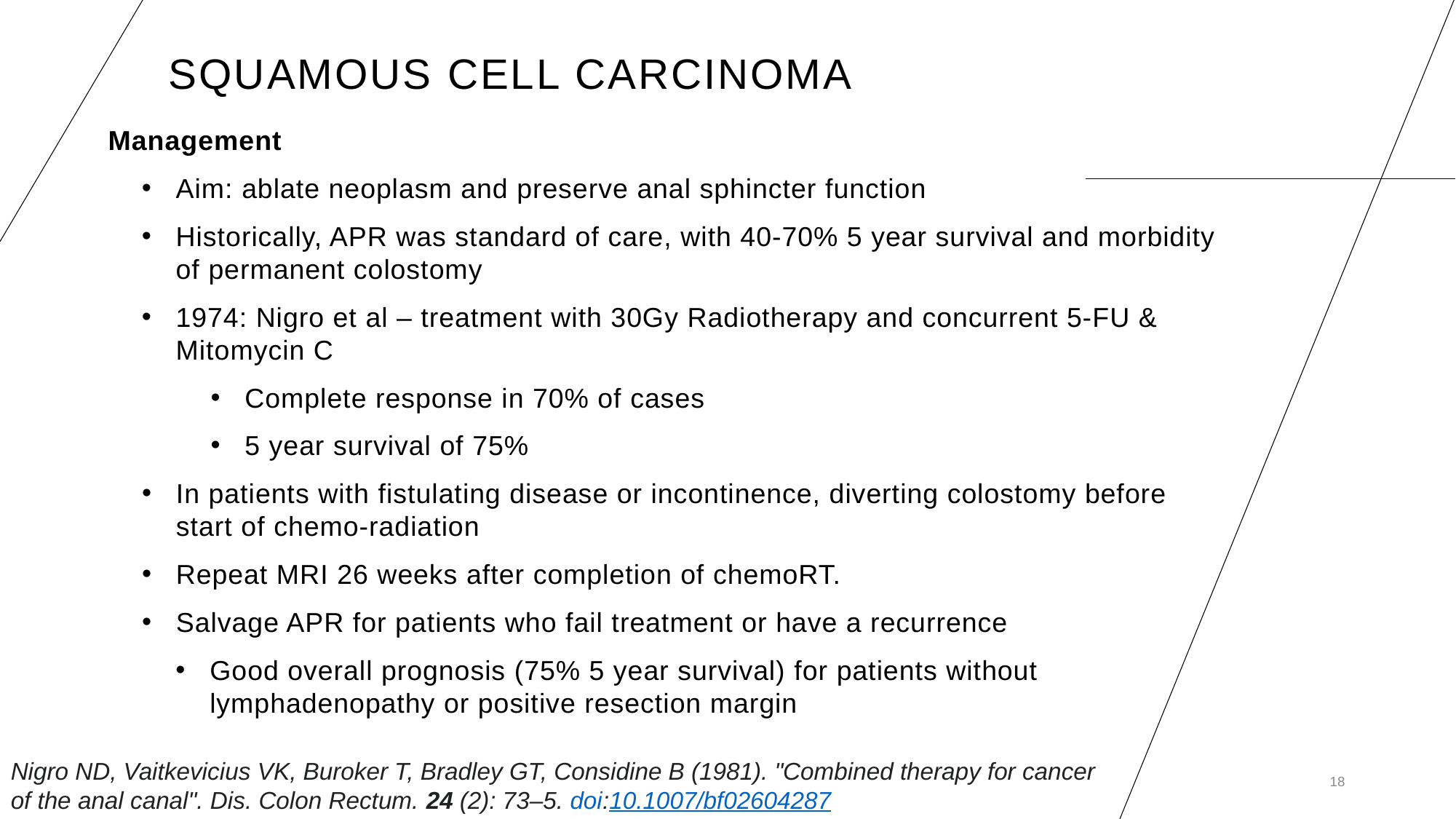

# SQUAMOUS CELL CARCINOMA
Management
Aim: ablate neoplasm and preserve anal sphincter function
Historically, APR was standard of care, with 40-70% 5 year survival and morbidity of permanent colostomy
1974: Nigro et al – treatment with 30Gy Radiotherapy and concurrent 5-FU & Mitomycin C
Complete response in 70% of cases
5 year survival of 75%
In patients with fistulating disease or incontinence, diverting colostomy before start of chemo-radiation
Repeat MRI 26 weeks after completion of chemoRT.
Salvage APR for patients who fail treatment or have a recurrence
Good overall prognosis (75% 5 year survival) for patients without lymphadenopathy or positive resection margin

Nigro ND, Vaitkevicius VK, Buroker T, Bradley GT, Considine B (1981). "Combined therapy for cancer of the anal canal". Dis. Colon Rectum. 24 (2): 73–5. doi:10.1007/bf02604287
18